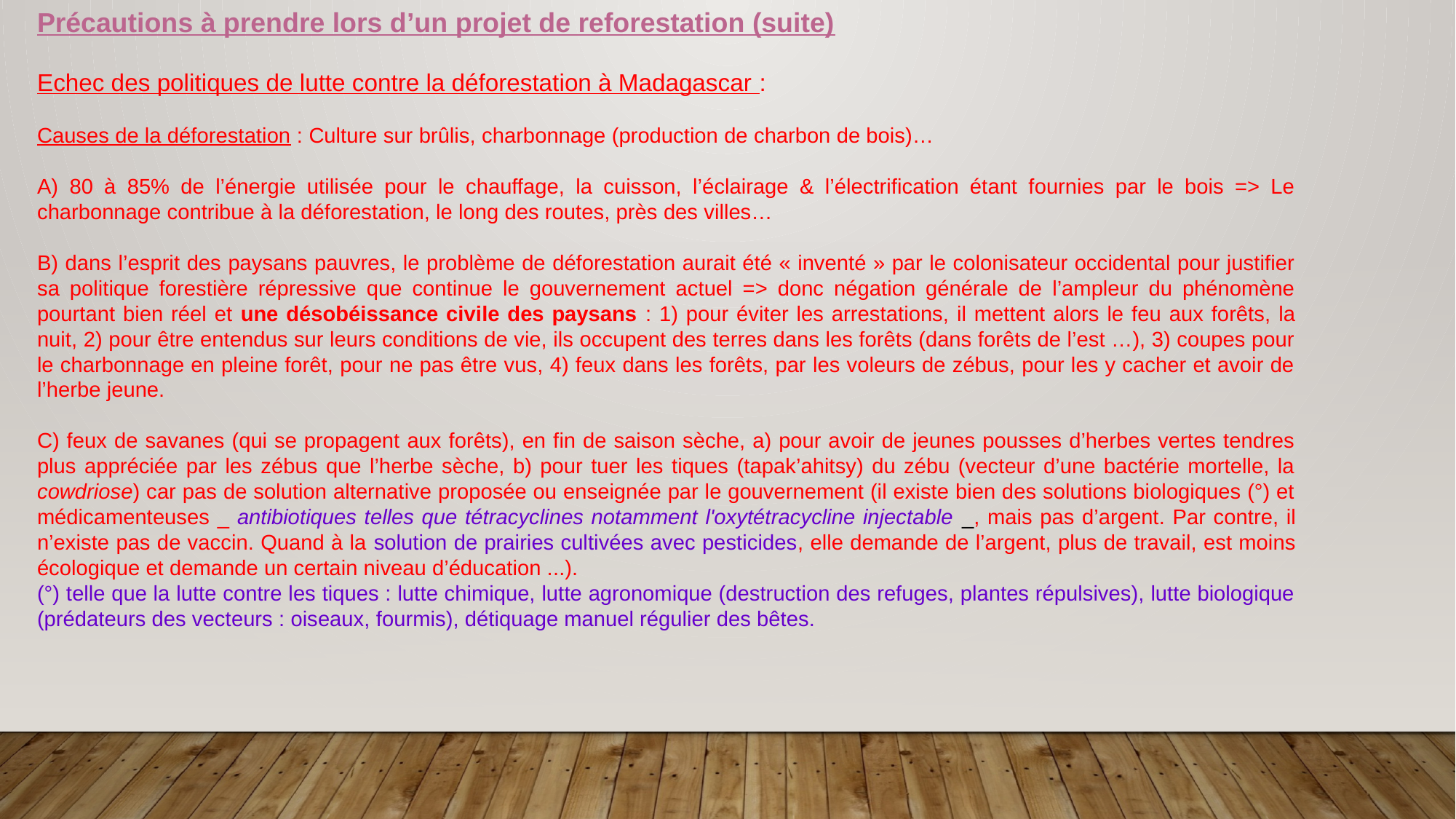

Précautions à prendre lors d’un projet de reforestation (suite)

Echec des politiques de lutte contre la déforestation à Madagascar :

Causes de la déforestation : Culture sur brûlis, charbonnage (production de charbon de bois)…

A) 80 à 85% de l’énergie utilisée pour le chauffage, la cuisson, l’éclairage & l’électrification étant fournies par le bois => Le charbonnage contribue à la déforestation, le long des routes, près des villes…

B) dans l’esprit des paysans pauvres, le problème de déforestation aurait été « inventé » par le colonisateur occidental pour justifier sa politique forestière répressive que continue le gouvernement actuel => donc négation générale de l’ampleur du phénomène pourtant bien réel et une désobéissance civile des paysans : 1) pour éviter les arrestations, il mettent alors le feu aux forêts, la nuit, 2) pour être entendus sur leurs conditions de vie, ils occupent des terres dans les forêts (dans forêts de l’est …), 3) coupes pour le charbonnage en pleine forêt, pour ne pas être vus, 4) feux dans les forêts, par les voleurs de zébus, pour les y cacher et avoir de l’herbe jeune.

C) feux de savanes (qui se propagent aux forêts), en fin de saison sèche, a) pour avoir de jeunes pousses d’herbes vertes tendres plus appréciée par les zébus que l’herbe sèche, b) pour tuer les tiques (tapak’ahitsy) du zébu (vecteur d’une bactérie mortelle, la cowdriose) car pas de solution alternative proposée ou enseignée par le gouvernement (il existe bien des solutions biologiques (°) et médicamenteuses _ antibiotiques telles que tétracyclines notamment l'oxytétracycline injectable _, mais pas d’argent. Par contre, il n’existe pas de vaccin. Quand à la solution de prairies cultivées avec pesticides, elle demande de l’argent, plus de travail, est moins écologique et demande un certain niveau d’éducation ...).
(°) telle que la lutte contre les tiques : lutte chimique, lutte agronomique (destruction des refuges, plantes répulsives), lutte biologique (prédateurs des vecteurs : oiseaux, fourmis), détiquage manuel régulier des bêtes.